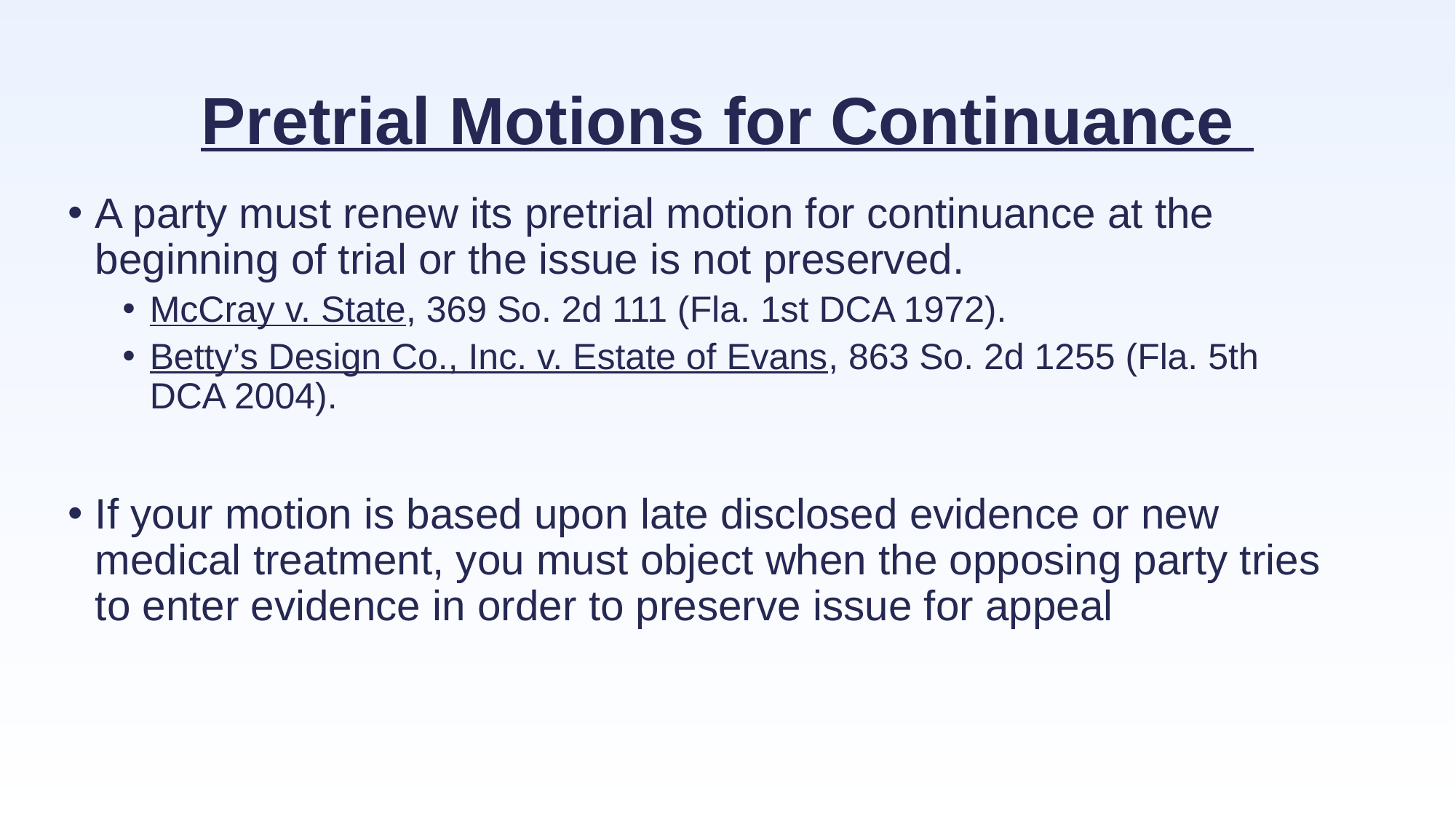

# Pretrial Motions for Continuance
A party must renew its pretrial motion for continuance at the beginning of trial or the issue is not preserved.
McCray v. State, 369 So. 2d 111 (Fla. 1st DCA 1972).
Betty’s Design Co., Inc. v. Estate of Evans, 863 So. 2d 1255 (Fla. 5th DCA 2004).

If your motion is based upon late disclosed evidence or new medical treatment, you must object when the opposing party tries to enter evidence in order to preserve issue for appeal